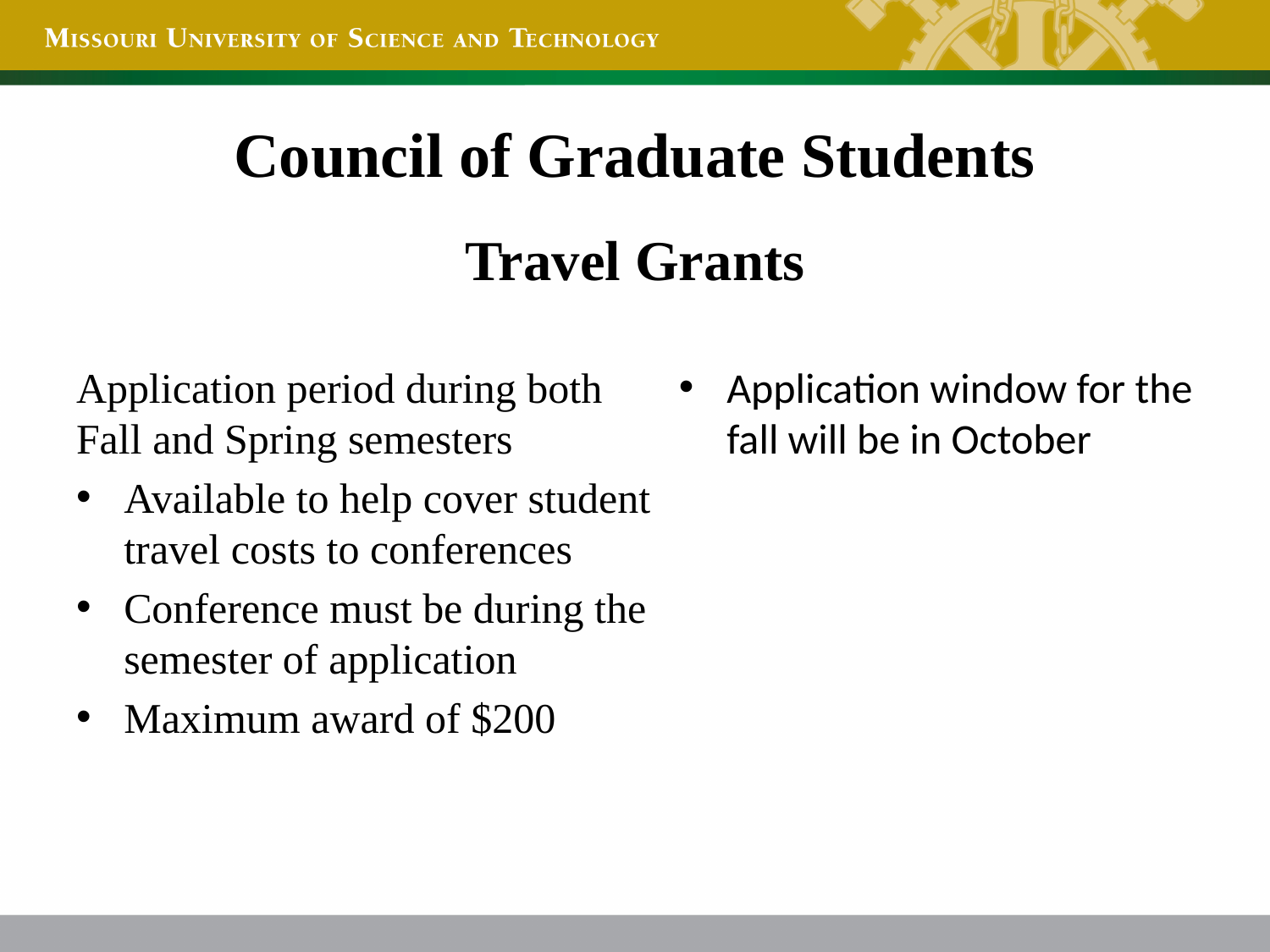

# Council of Graduate Students
Travel Grants
Application period during both Fall and Spring semesters
Available to help cover student travel costs to conferences
Conference must be during the semester of application
Maximum award of $200
Application window for the fall will be in October